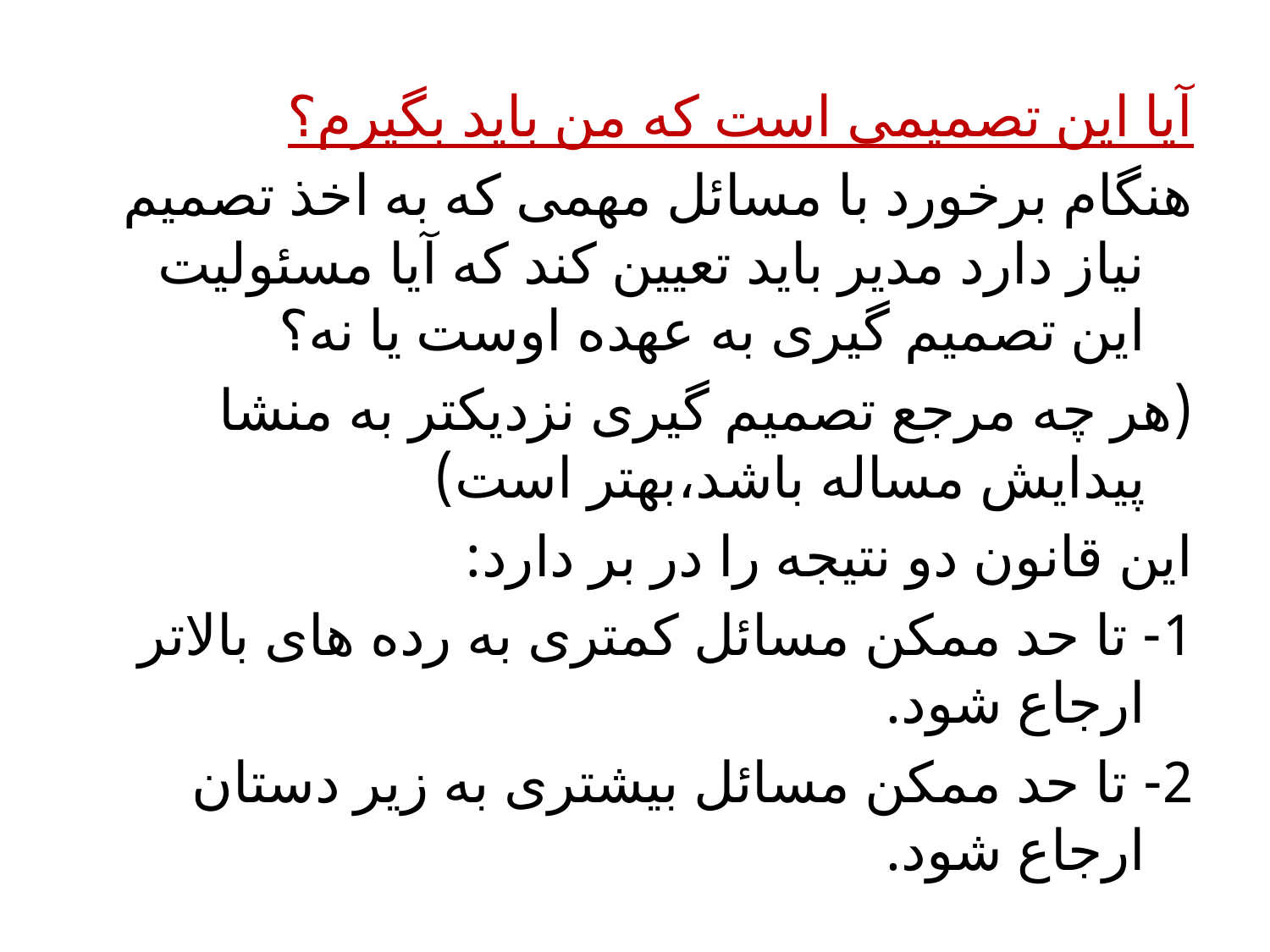

آیا این تصمیمی است که من باید بگیرم؟
هنگام برخورد با مسائل مهمی که به اخذ تصمیم نیاز دارد مدیر باید تعیین کند که آیا مسئولیت این تصمیم گیری به عهده اوست یا نه؟
(هر چه مرجع تصمیم گیری نزدیکتر به منشا پیدایش مساله باشد،بهتر است)
این قانون دو نتیجه را در بر دارد:
1- تا حد ممکن مسائل کمتری به رده های بالاتر ارجاع شود.
2- تا حد ممکن مسائل بیشتری به زیر دستان ارجاع شود.